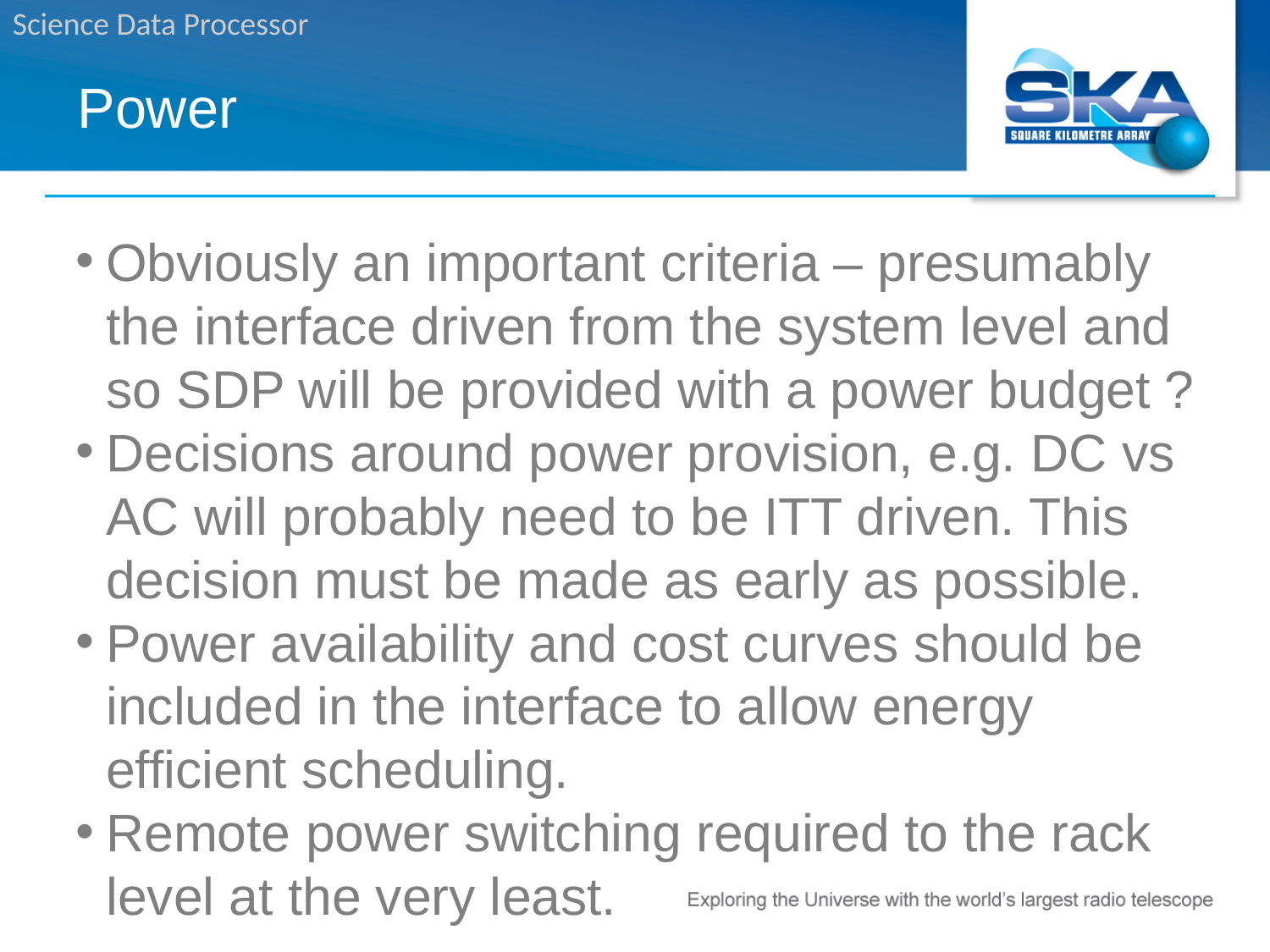

Power
Obviously an important criteria – presumably the interface driven from the system level and so SDP will be provided with a power budget ?
Decisions around power provision, e.g. DC vs AC will probably need to be ITT driven. This decision must be made as early as possible.
Power availability and cost curves should be included in the interface to allow energy efficient scheduling.
Remote power switching required to the rack level at the very least.